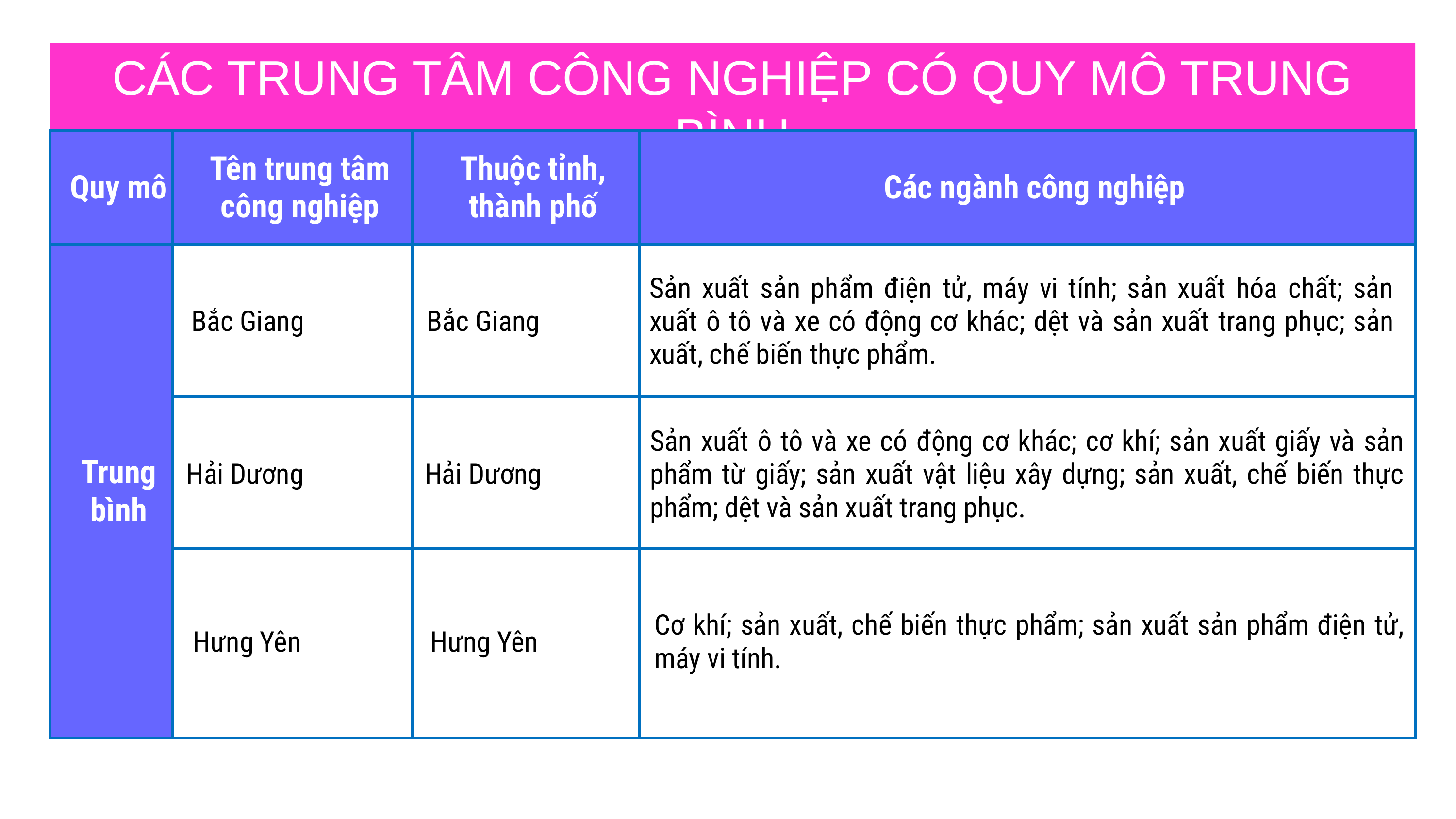

CÁC TRUNG TÂM CÔNG NGHIỆP CÓ QUY MÔ TRUNG BÌNH
| Quy mô | Tên trung tâm công nghiệp | Thuộc tỉnh, thành phố | Các ngành công nghiệp |
| --- | --- | --- | --- |
| Trung bình |  |  |  |
|  |  |  |  |
|  |  |  |  |
| Bắc Giang | Bắc Giang | Sản xuất sản phẩm điện tử, máy vi tính; sản xuất hóa chất; sản xuất ô tô và xe có động cơ khác; dệt và sản xuất trang phục; sản xuất, chế biến thực phẩm. |
| --- | --- | --- |
| Hải Dương | Hải Dương | Sản xuất ô tô và xe có động cơ khác; cơ khí; sản xuất giấy và sản phẩm từ giấy; sản xuất vật liệu xây dựng; sản xuất, chế biến thực phẩm; dệt và sản xuất trang phục. |
| --- | --- | --- |
| Hưng Yên | Hưng Yên | Cơ khí; sản xuất, chế biến thực phẩm; sản xuất sản phẩm điện tử, máy vi tính. |
| --- | --- | --- |